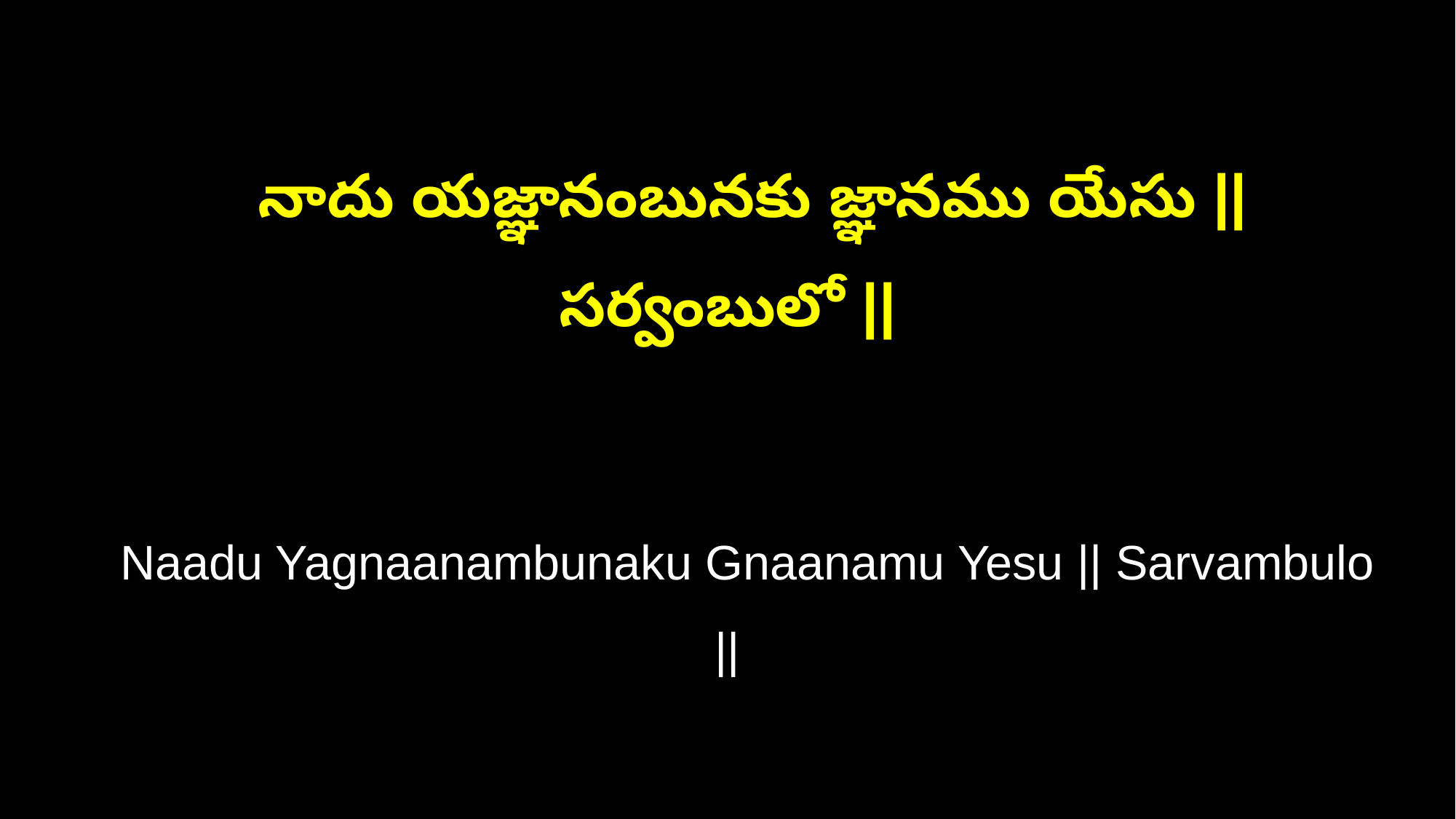

నాదు యజ్ఞానంబునకు జ్ఞానము యేసు || సర్వంబులో ||
   Naadu Yagnaanambunaku Gnaanamu Yesu || Sarvambulo ||